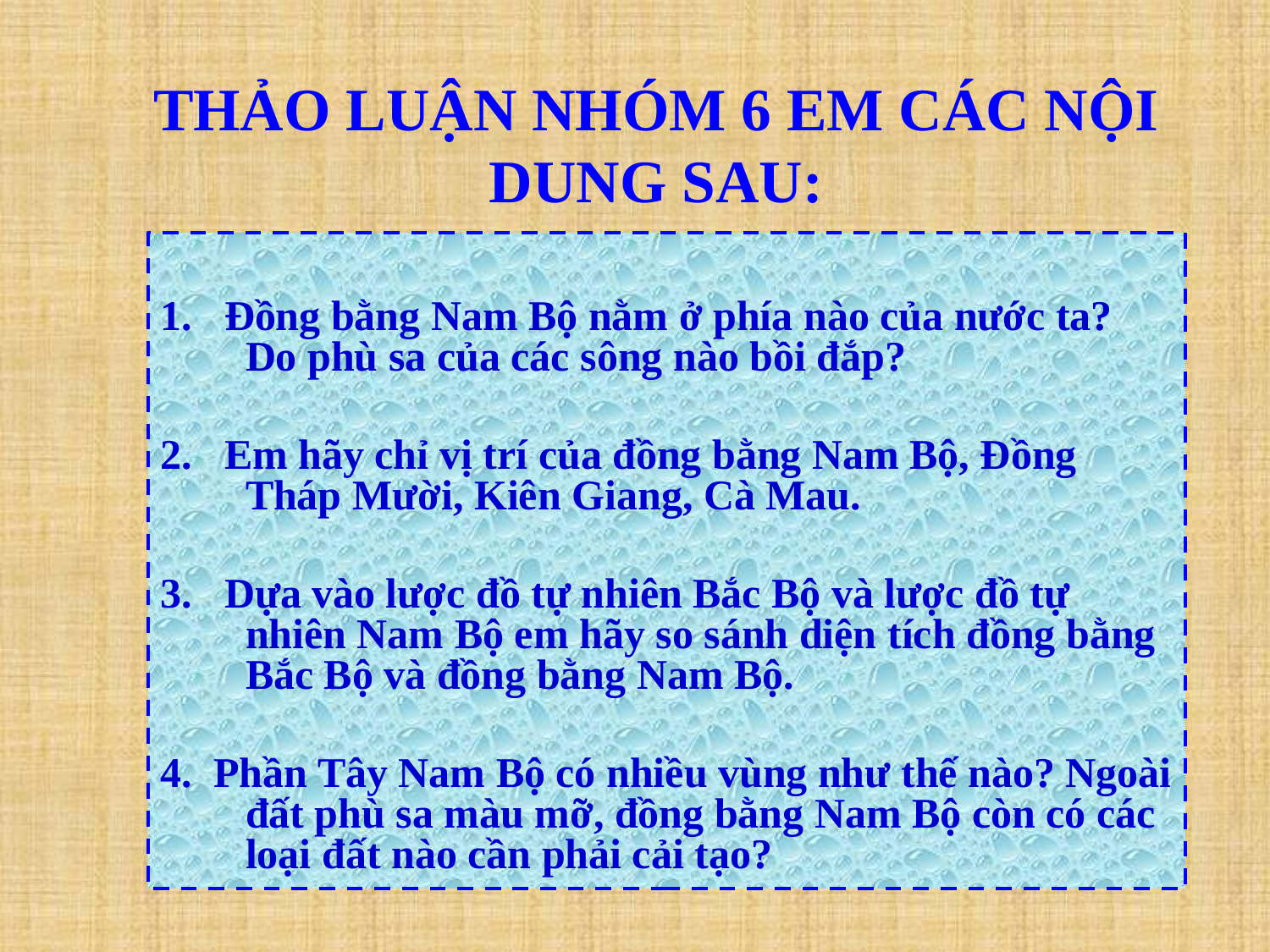

# THẢO LUẬN NHÓM 6 EM CÁC NỘI DUNG SAU:

1.   Đồng bằng Nam Bộ nằm ở phía nào của nước ta? Do phù sa của các sông nào bồi đắp?

2.   Em hãy chỉ vị trí của đồng bằng Nam Bộ, Đồng Tháp Mười, Kiên Giang, Cà Mau.

3.   Dựa vào lược đồ tự nhiên Bắc Bộ và lược đồ tự nhiên Nam Bộ em hãy so sánh diện tích đồng bằng Bắc Bộ và đồng bằng Nam Bộ.

4.  Phần Tây Nam Bộ có nhiều vùng như thế nào? Ngoài đất phù sa màu mỡ, đồng bằng Nam Bộ còn có các loại đất nào cần phải cải tạo?